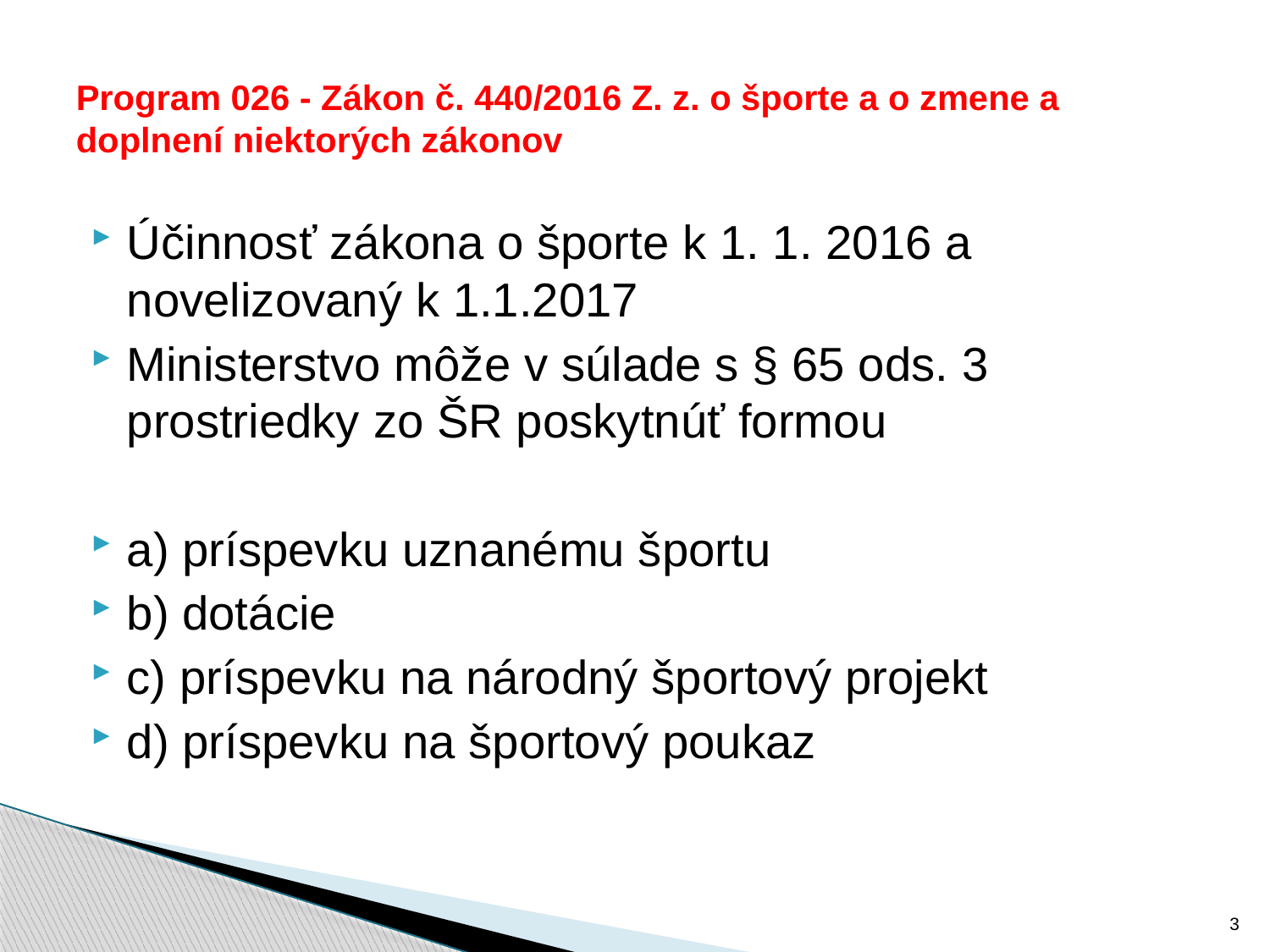

# Program 026 - Zákon č. 440/2016 Z. z. o športe a o zmene a doplnení niektorých zákonov
Účinnosť zákona o športe k 1. 1. 2016 a novelizovaný k 1.1.2017
Ministerstvo môže v súlade s § 65 ods. 3 prostriedky zo ŠR poskytnúť formou

a) príspevku uznanému športu
b) dotácie
c) príspevku na národný športový projekt
d) príspevku na športový poukaz

3